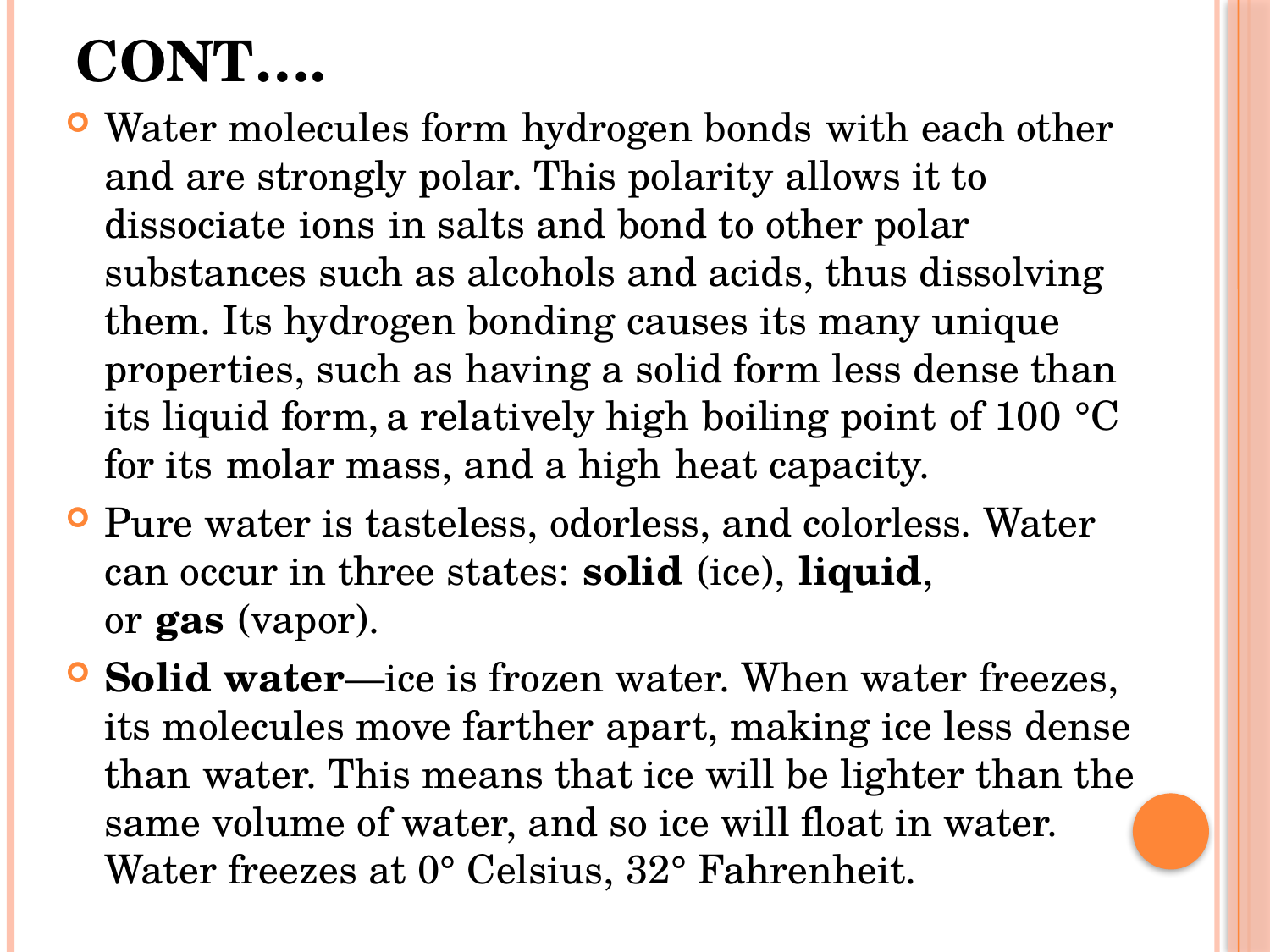

# Cont….
Water molecules form hydrogen bonds with each other and are strongly polar. This polarity allows it to dissociate ions in salts and bond to other polar substances such as alcohols and acids, thus dissolving them. Its hydrogen bonding causes its many unique properties, such as having a solid form less dense than its liquid form, a relatively high boiling point of 100 °C for its molar mass, and a high heat capacity.
Pure water is tasteless, odorless, and colorless. Water can occur in three states: solid (ice), liquid, or gas (vapor).
Solid water—ice is frozen water. When water freezes, its molecules move farther apart, making ice less dense than water. This means that ice will be lighter than the same volume of water, and so ice will float in water. Water freezes at 0° Celsius, 32° Fahrenheit.